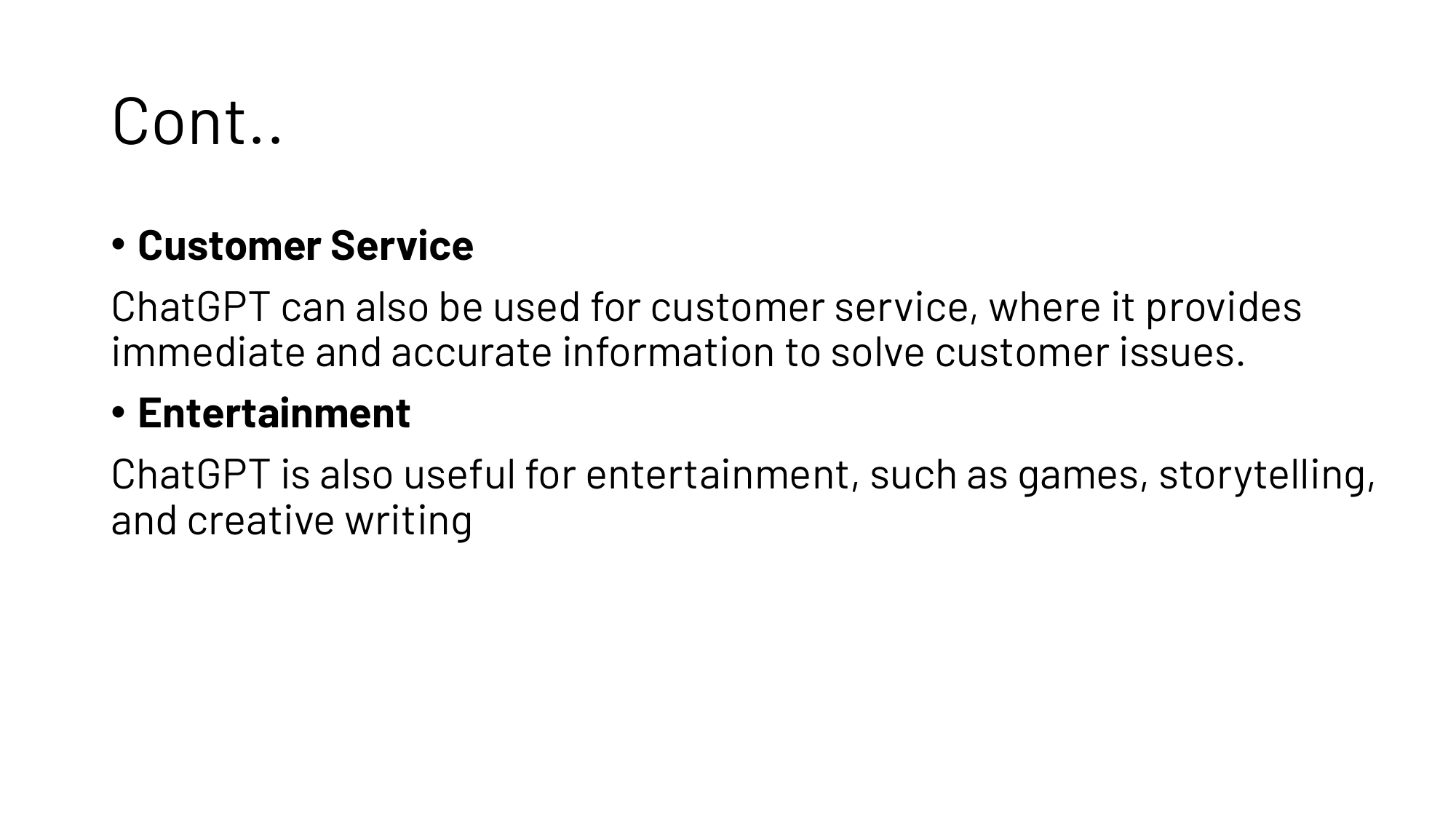

# Cont..
Customer Service
ChatGPT can also be used for customer service, where it provides immediate and accurate information to solve customer issues.
Entertainment
ChatGPT is also useful for entertainment, such as games, storytelling, and creative writing